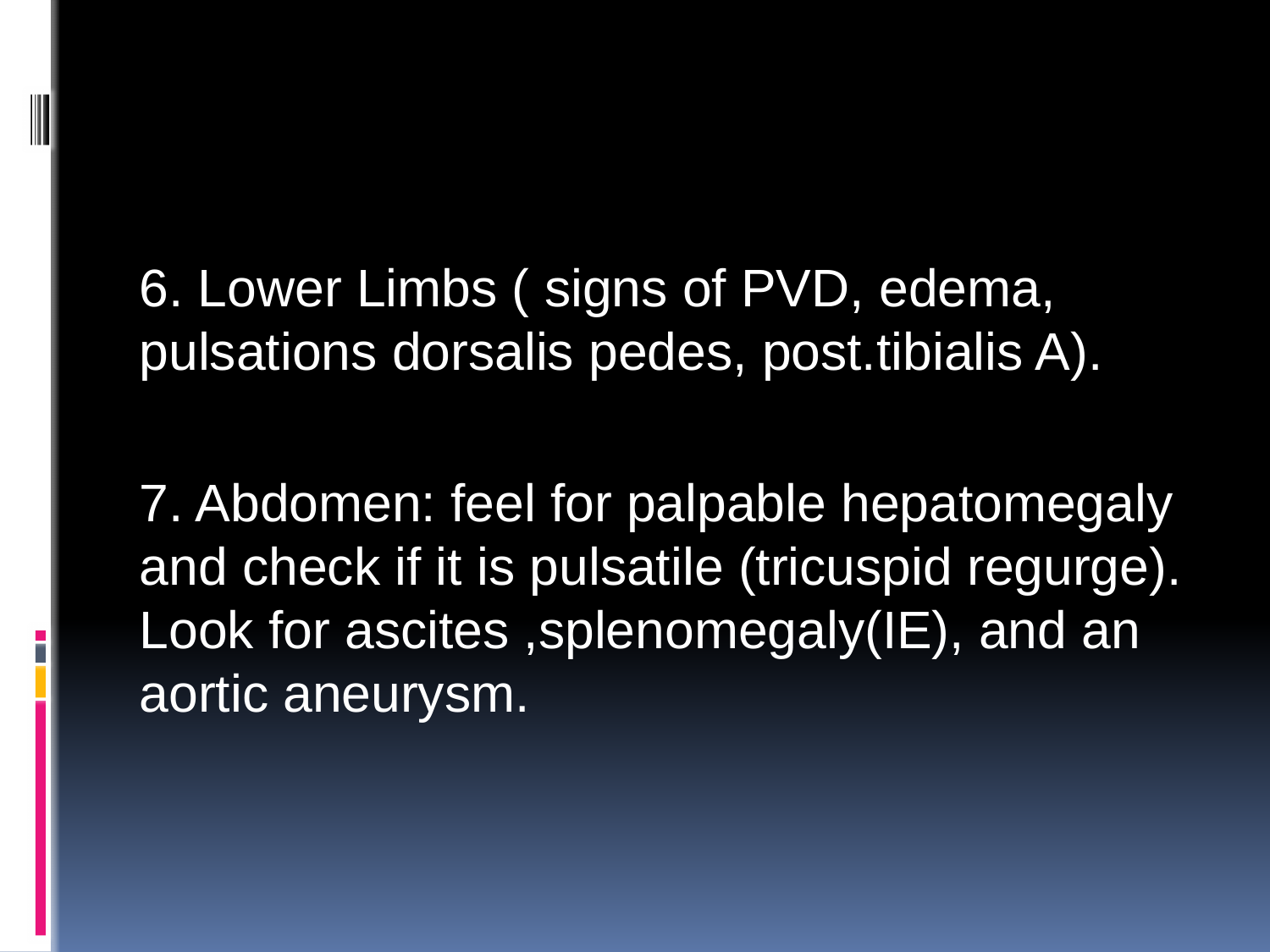

#
6. Lower Limbs ( signs of PVD, edema, pulsations dorsalis pedes, post.tibialis A).

7. Abdomen: feel for palpable hepatomegaly and check if it is pulsatile (tricuspid regurge). Look for ascites ,splenomegaly(IE), and an aortic aneurysm.